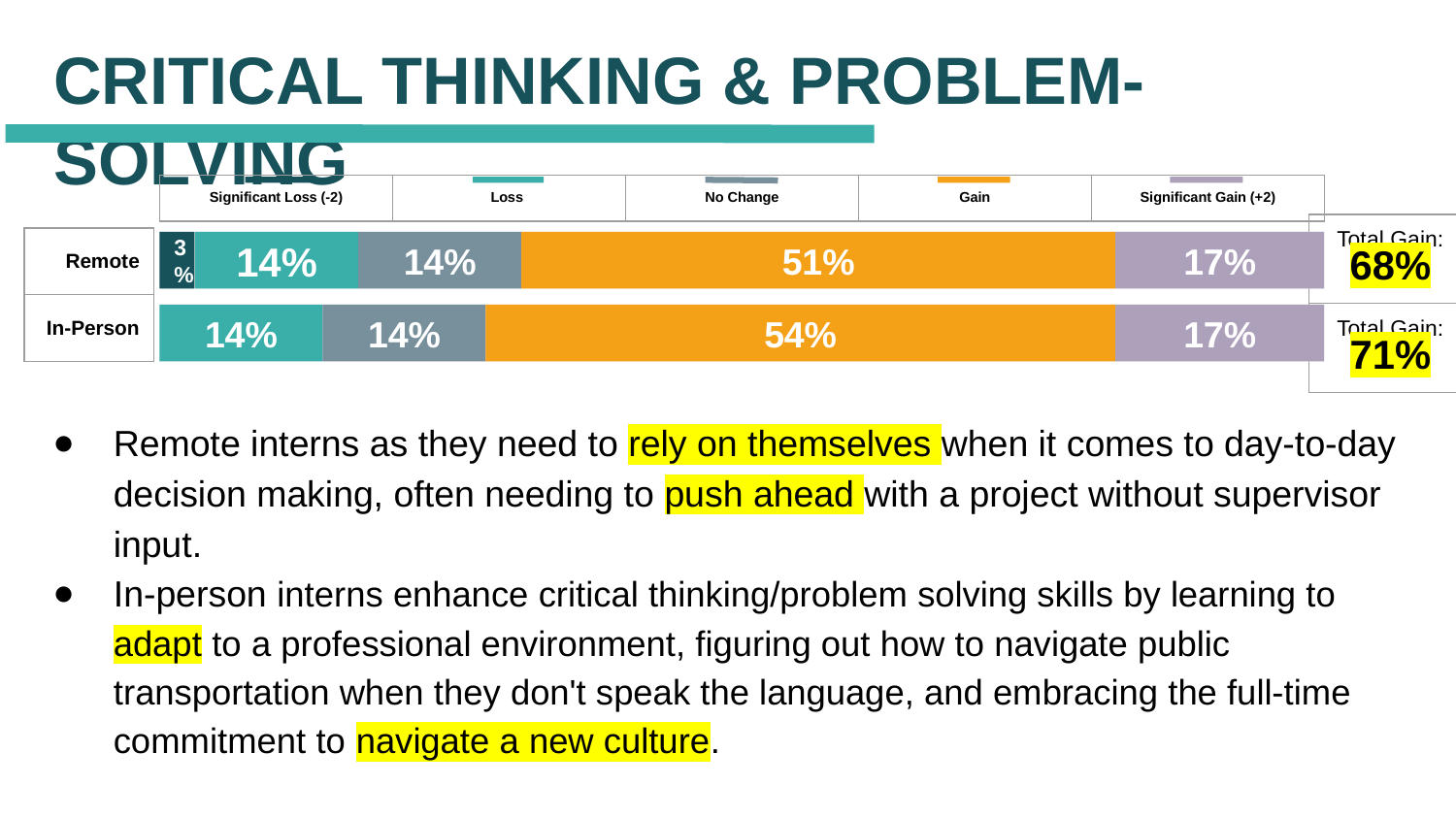

CRITICAL THINKING & PROBLEM-SOLVING
| Significant Loss (-2) | Loss | No Change | Gain | Significant Gain (+2) |
| --- | --- | --- | --- | --- |
| Total Gain: 68% |
| --- |
| Total Gain: 71% |
| Remote |
| --- |
| In-Person |

3%
14%
14%
51%
17%

14%
14%
54%
17%
Remote interns as they need to rely on themselves when it comes to day-to-day decision making, often needing to push ahead with a project without supervisor input.
In-person interns enhance critical thinking/problem solving skills by learning to adapt to a professional environment, figuring out how to navigate public transportation when they don't speak the language, and embracing the full-time commitment to navigate a new culture.